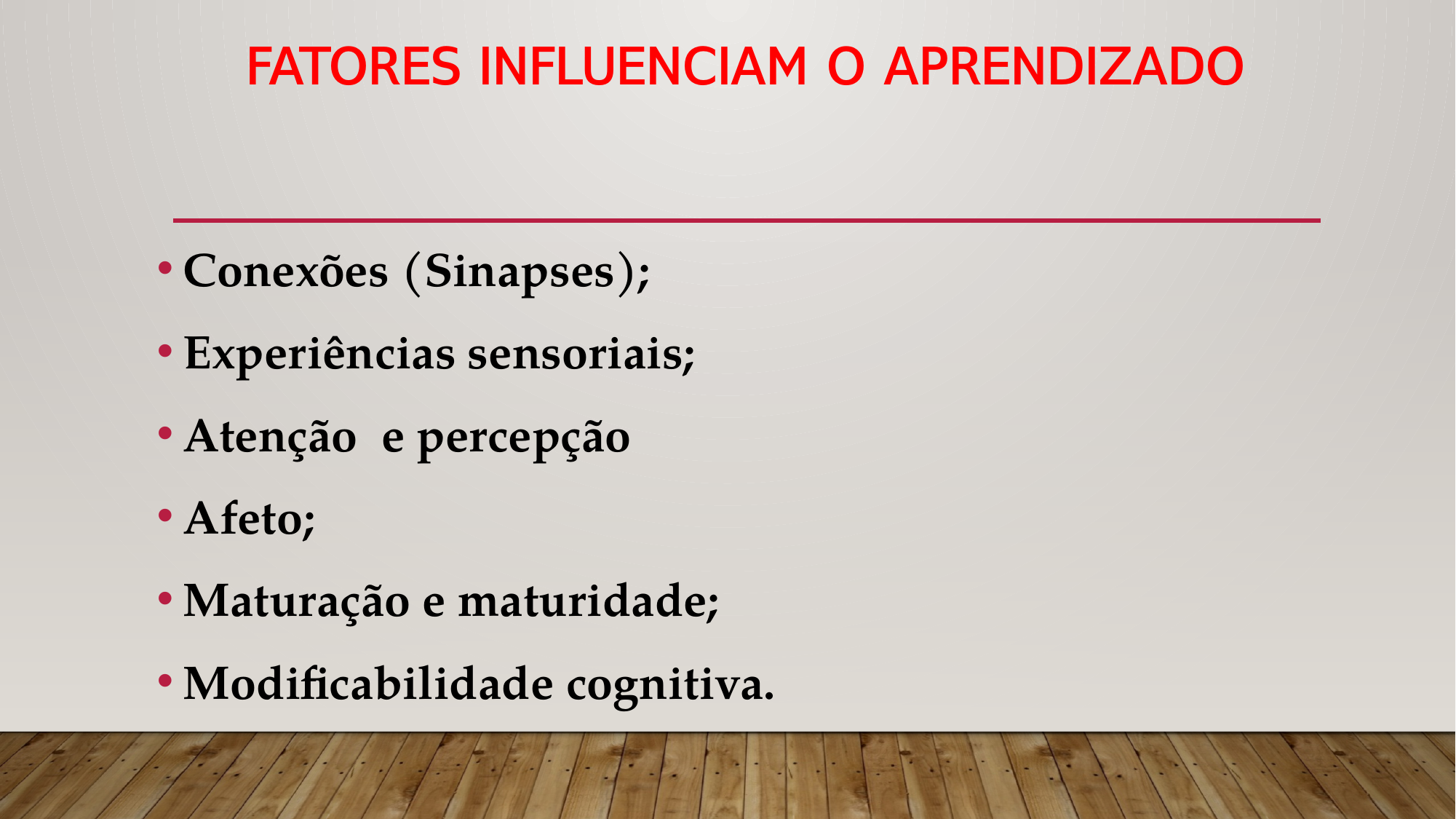

# FATORES INFLUENCIAM O APRENDIZADO

Conexões (Sinapses);
Experiências sensoriais;
Atenção  e percepção
Afeto;
Maturação e maturidade;
Modificabilidade cognitiva.